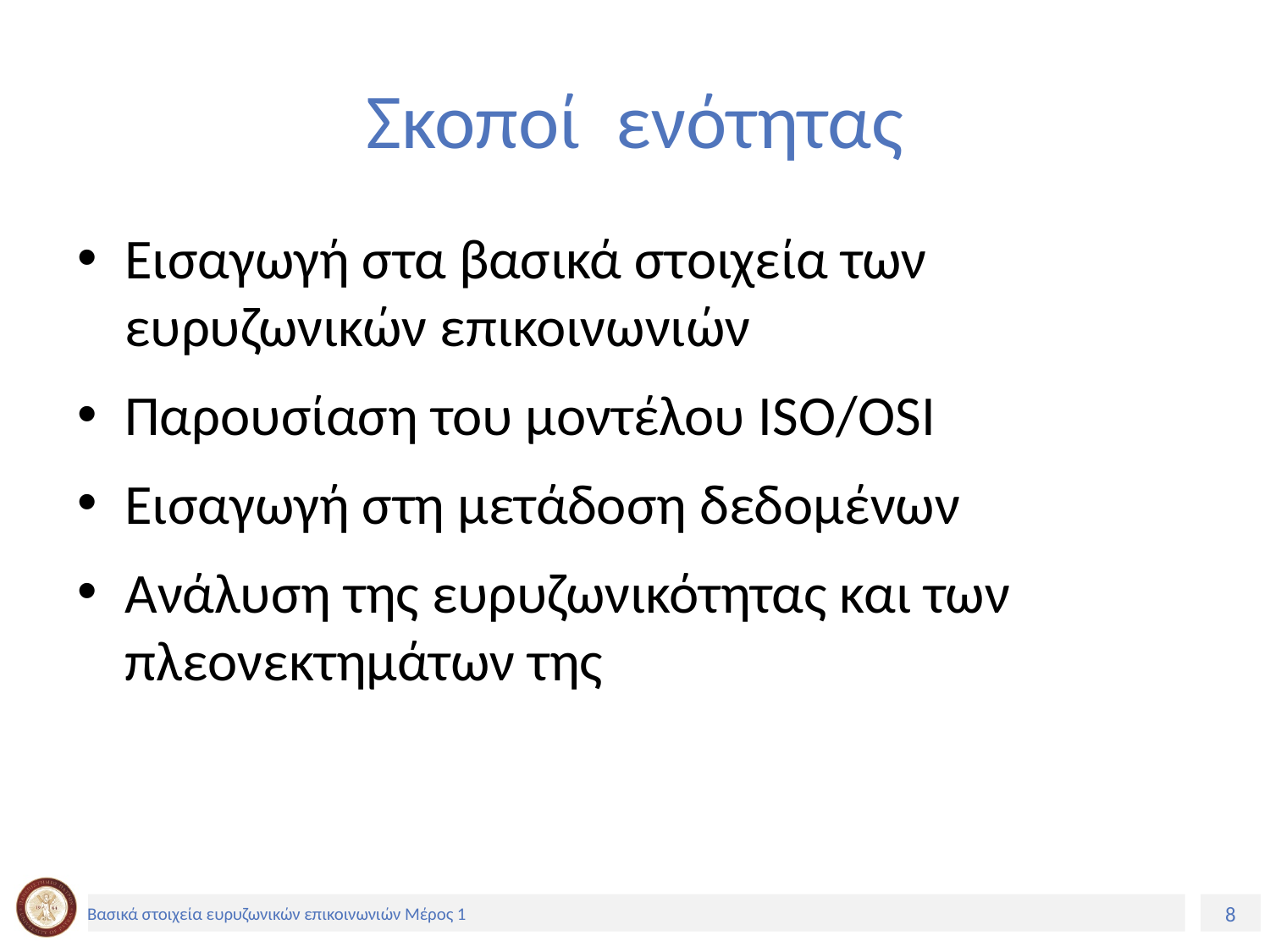

# Σκοποί  ενότητας
Εισαγωγή στα βασικά στοιχεία των ευρυζωνικών επικοινωνιών
Παρουσίαση του μοντέλου ISO/OSI
Εισαγωγή στη μετάδοση δεδομένων
Ανάλυση της ευρυζωνικότητας και των πλεονεκτημάτων της